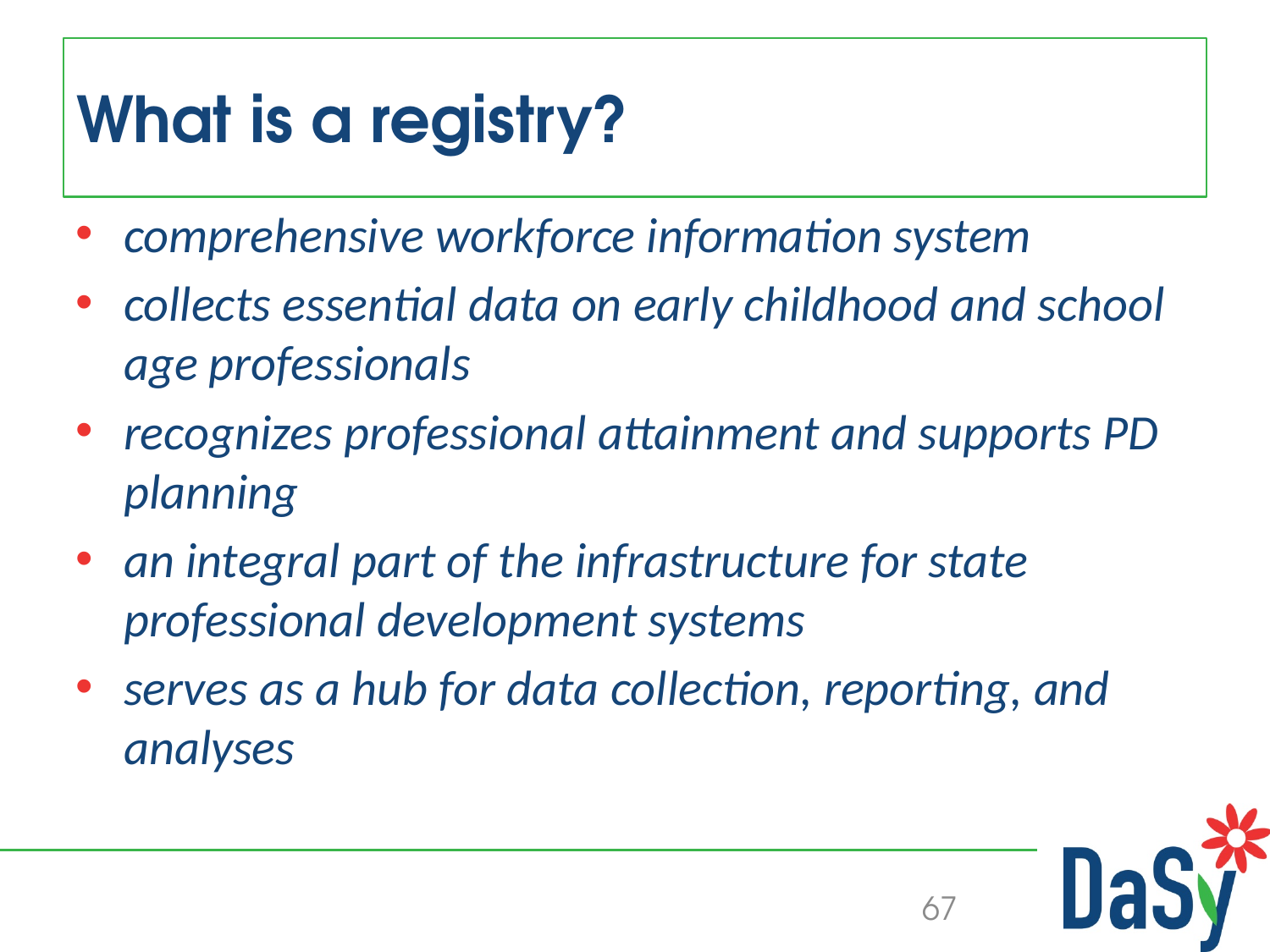

# What is a registry?
comprehensive workforce information system
collects essential data on early childhood and school age professionals
recognizes professional attainment and supports PD planning
an integral part of the infrastructure for state professional development systems
serves as a hub for data collection, reporting, and analyses

67